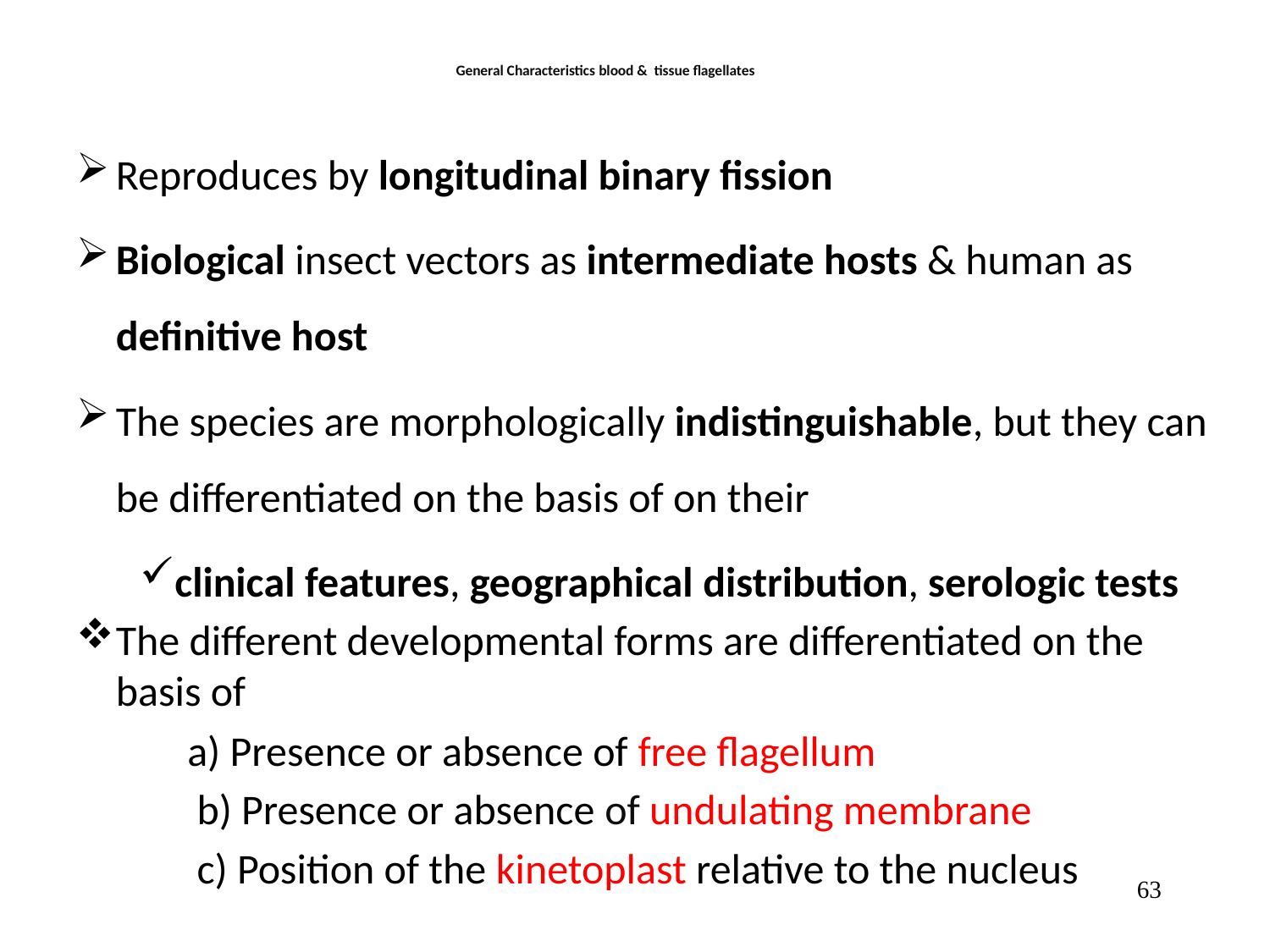

# General Characteristics blood &  tissue flagellates
Reproduces by longitudinal binary fission
Biological insect vectors as intermediate hosts & human as definitive host
The species are morphologically indistinguishable, but they can be differentiated on the basis of on their
clinical features, geographical distribution, serologic tests
The different developmental forms are differentiated on the basis of
        	a) Presence or absence of free flagellum
       	 b) Presence or absence of undulating membrane
       	 c) Position of the kinetoplast relative to the nucleus

63